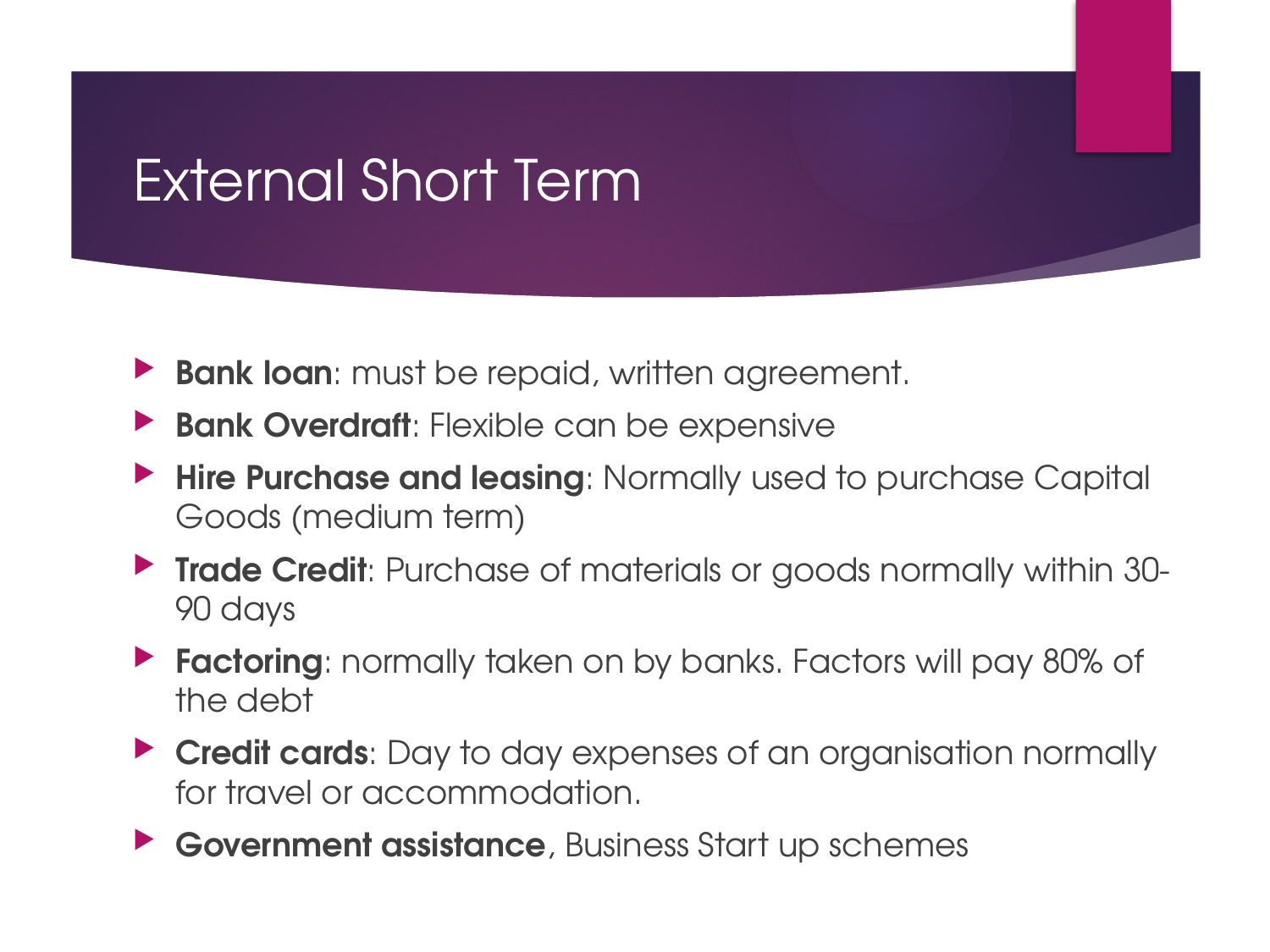

# External Short Term
Bank loan: must be repaid, written agreement.
Bank Overdraft: Flexible can be expensive
Hire Purchase and leasing: Normally used to purchase Capital Goods (medium term)
Trade Credit: Purchase of materials or goods normally within 30-90 days
Factoring: normally taken on by banks. Factors will pay 80% of the debt
Credit cards: Day to day expenses of an organisation normally for travel or accommodation.
Government assistance, Business Start up schemes